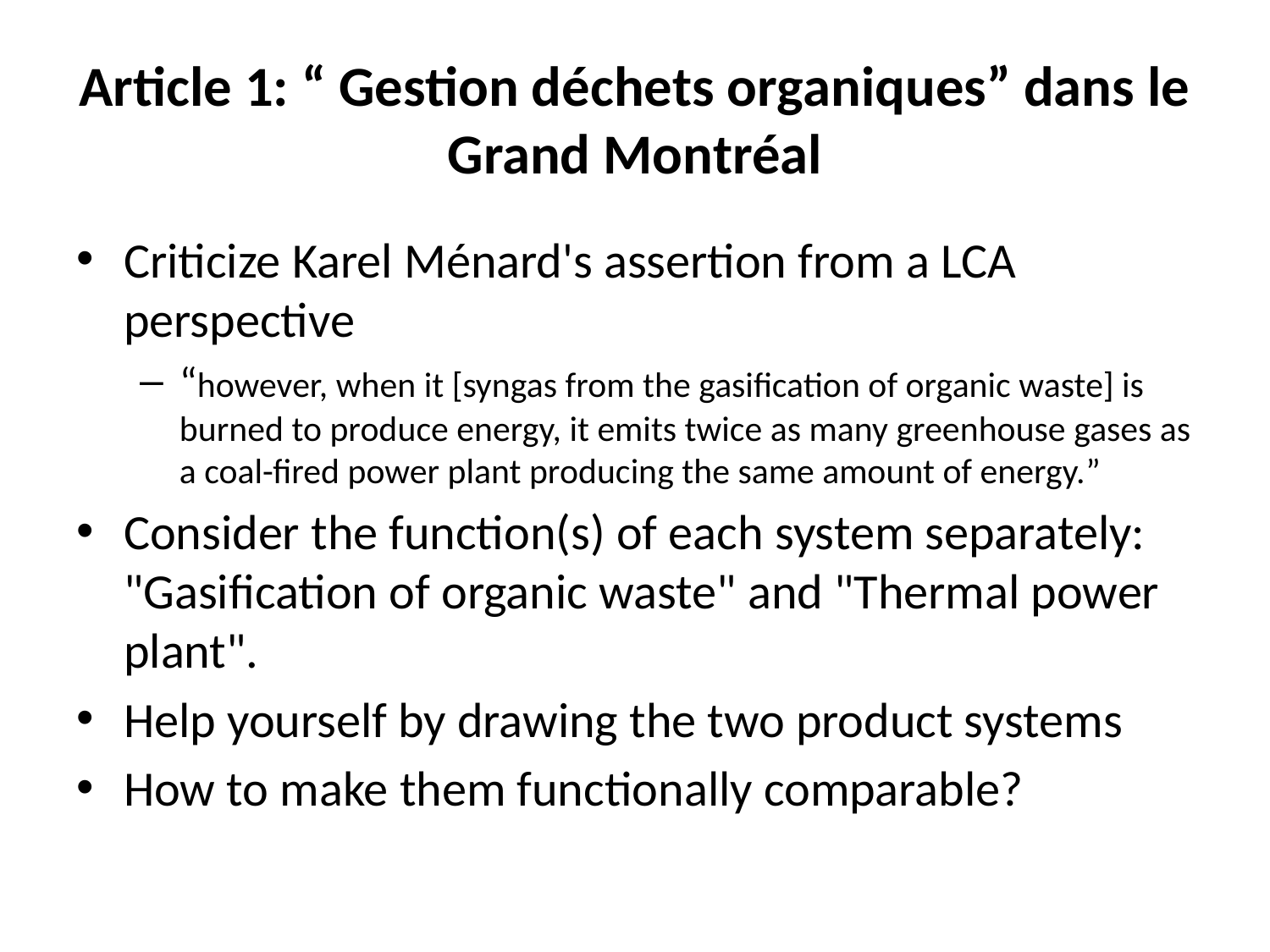

# Article 1: “ Gestion déchets organiques” dans le Grand Montréal
Criticize Karel Ménard's assertion from a LCA perspective
“however, when it [syngas from the gasification of organic waste] is burned to produce energy, it emits twice as many greenhouse gases as a coal-fired power plant producing the same amount of energy.”
Consider the function(s) of each system separately: "Gasification of organic waste" and "Thermal power plant".
Help yourself by drawing the two product systems
How to make them functionally comparable?